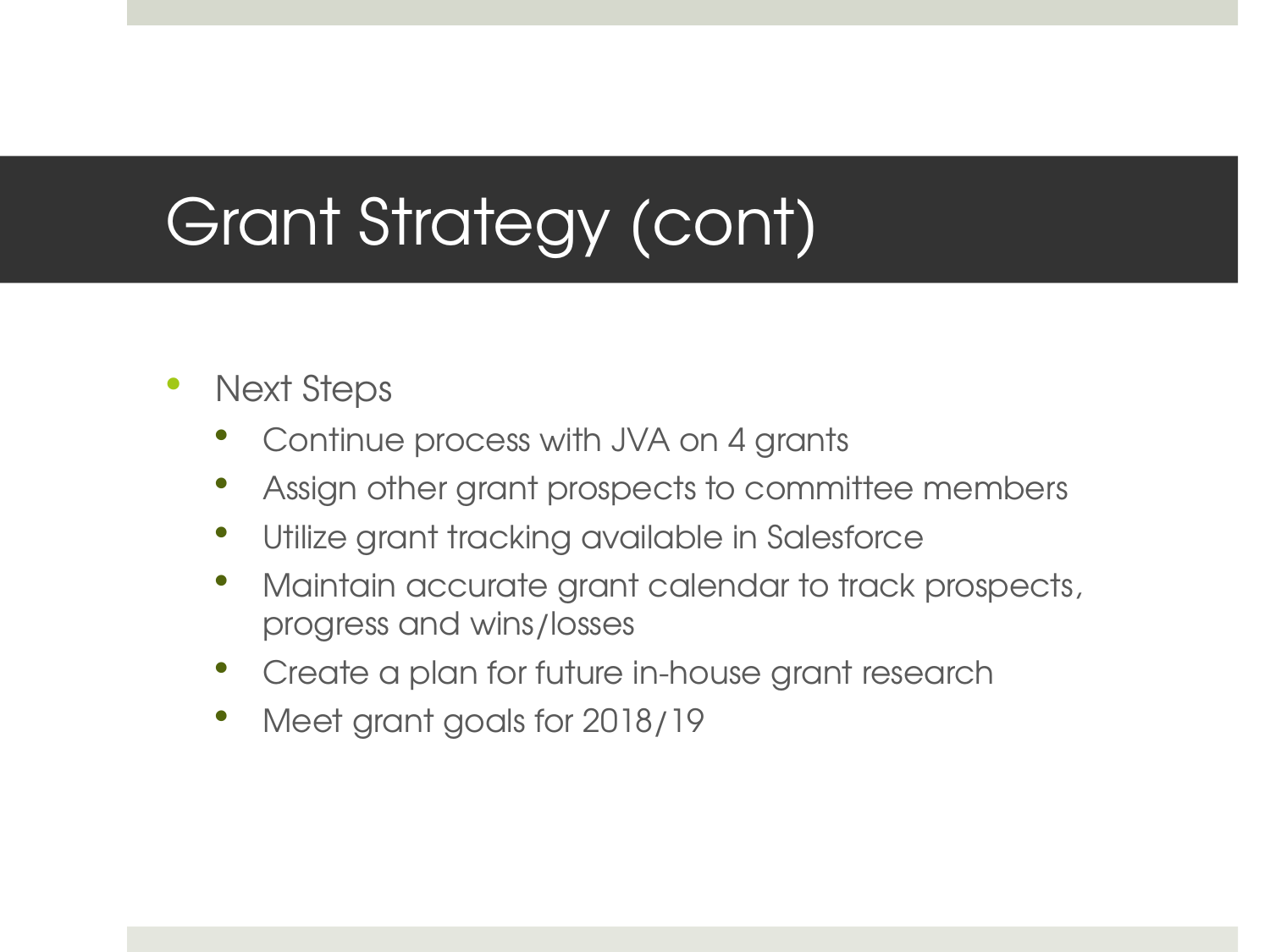

# Grant Strategy (cont)
Next Steps
Continue process with JVA on 4 grants
Assign other grant prospects to committee members
Utilize grant tracking available in Salesforce
Maintain accurate grant calendar to track prospects, progress and wins/losses
Create a plan for future in-house grant research
Meet grant goals for 2018/19